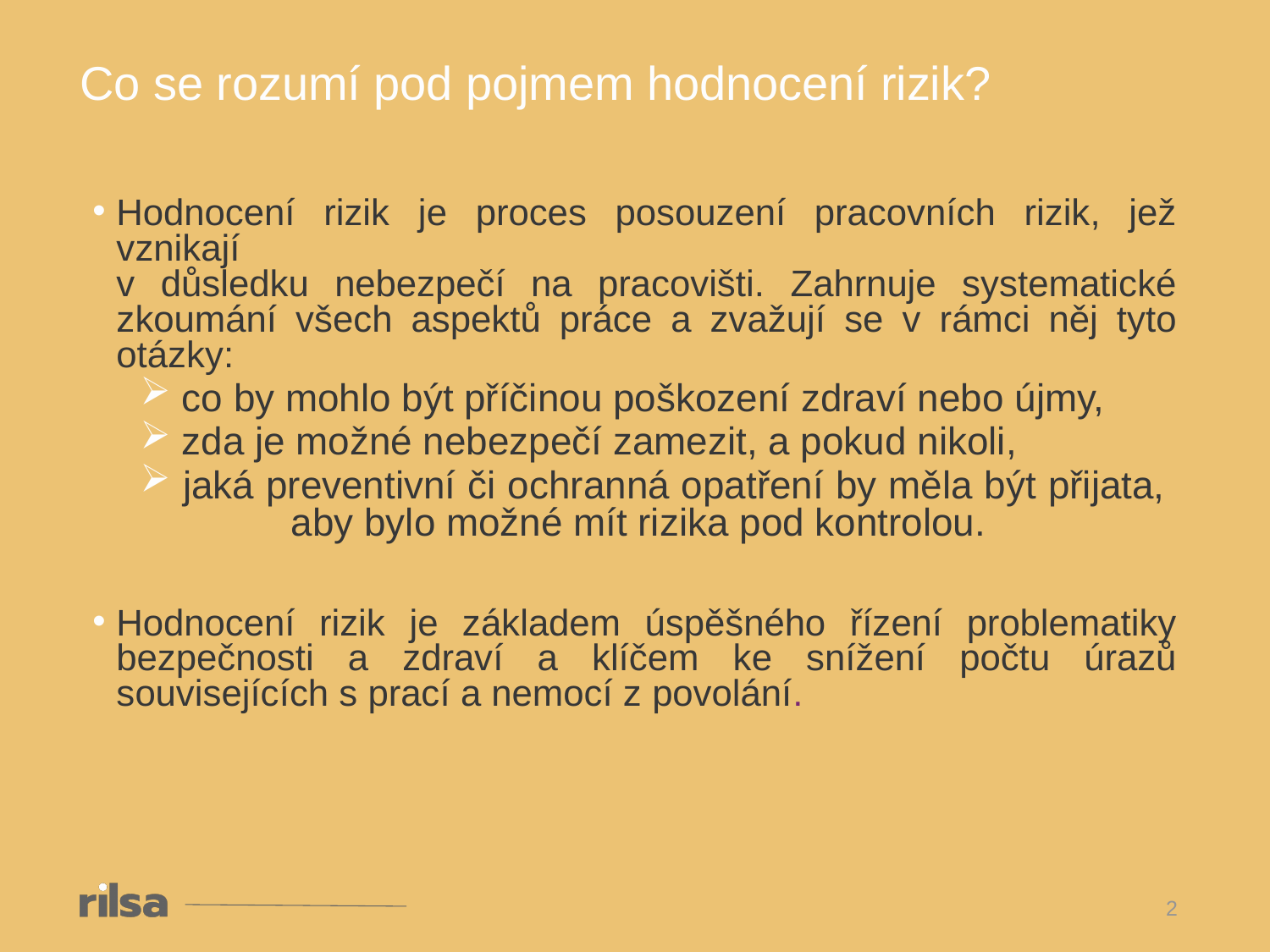

Co se rozumí pod pojmem hodnocení rizik?
Hodnocení rizik je proces posouzení pracovních rizik, jež vznikají
v důsledku nebezpečí na pracovišti. Zahrnuje systematické zkoumání všech aspektů práce a zvažují se v rámci něj tyto otázky:
 co by mohlo být příčinou poškození zdraví nebo újmy,
 zda je možné nebezpečí zamezit, a pokud nikoli,
 jaká preventivní či ochranná opatření by měla být přijata,  	aby bylo možné mít rizika pod kontrolou.

Hodnocení rizik je základem úspěšného řízení problematiky bezpečnosti a zdraví a klíčem ke snížení počtu úrazů souvisejících s prací a nemocí z povolání.
2